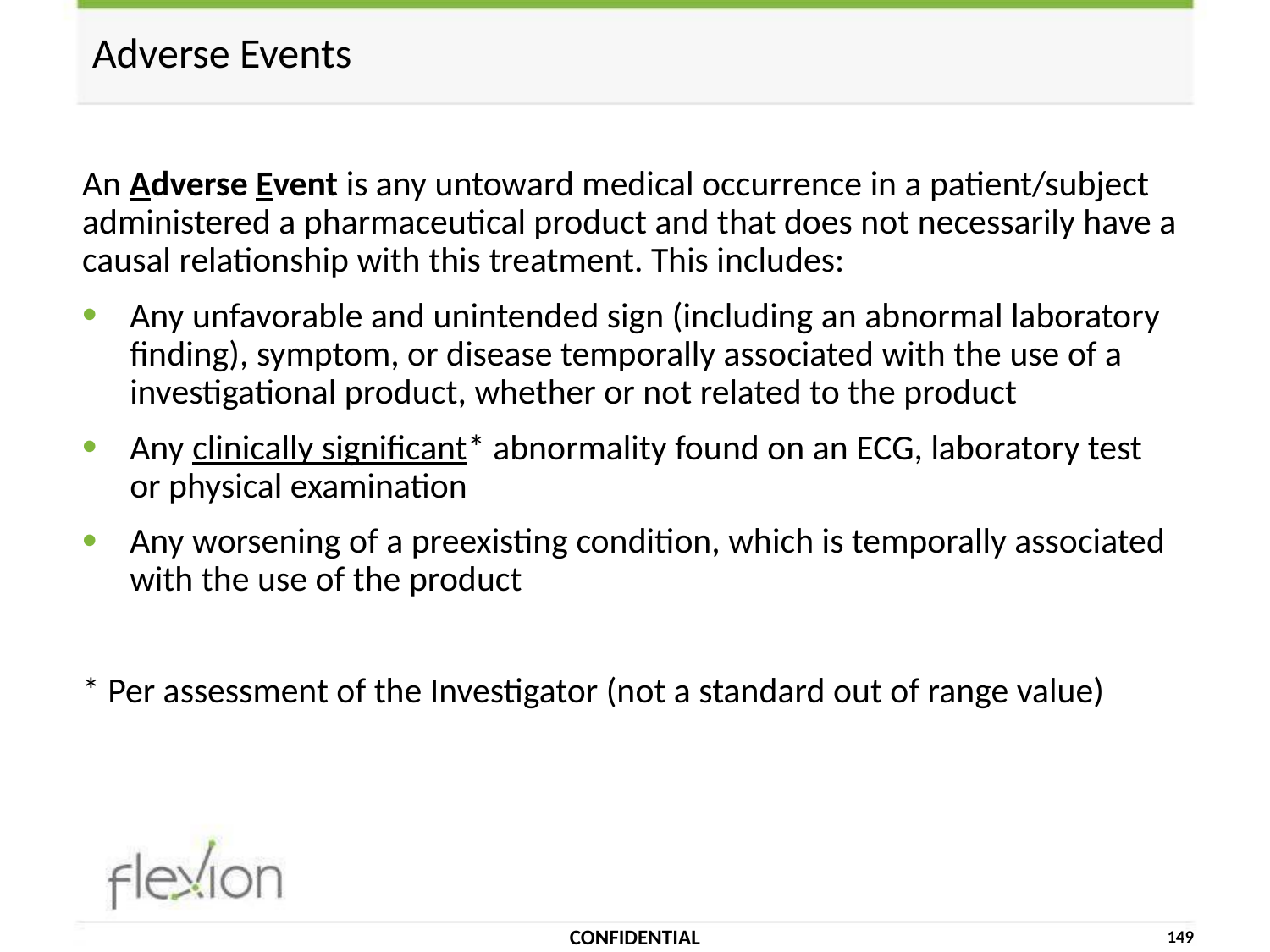

# Adverse Events
An Adverse Event is any untoward medical occurrence in a patient/subject administered a pharmaceutical product and that does not necessarily have a causal relationship with this treatment. This includes:
Any unfavorable and unintended sign (including an abnormal laboratory finding), symptom, or disease temporally associated with the use of a investigational product, whether or not related to the product
Any clinically significant* abnormality found on an ECG, laboratory test or physical examination
Any worsening of a preexisting condition, which is temporally associated with the use of the product

* Per assessment of the Investigator (not a standard out of range value)
CONFIDENTIAL
149